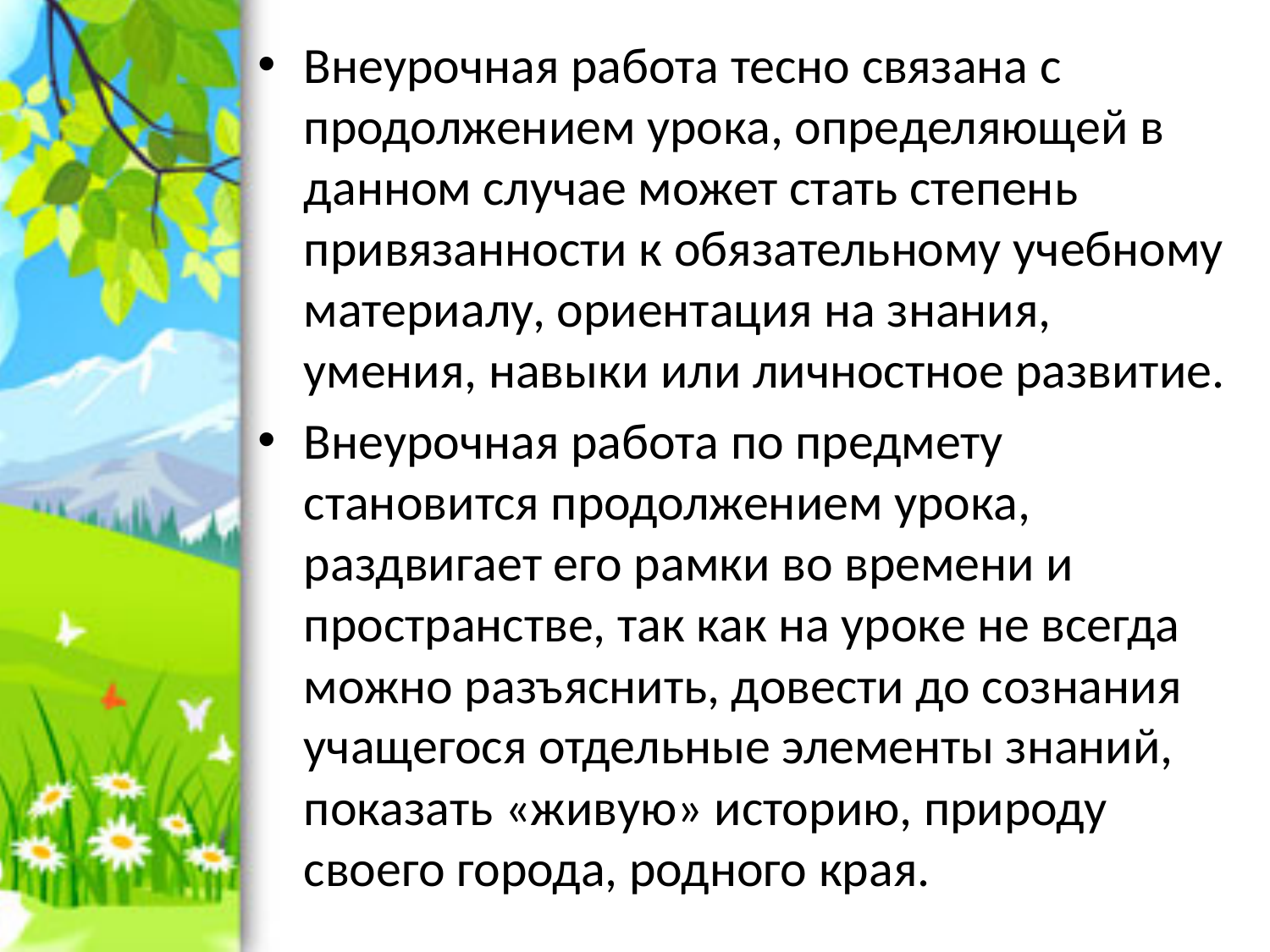

Внеурочная работа тесно связана с продолжением урока, определяющей в данном случае может стать степень привязанности к обязательному учебному материалу, ориентация на знания, умения, навыки или личностное развитие.
Внеурочная работа по предмету становится продолжением урока, раздвигает его рамки во времени и пространстве, так как на уроке не всегда можно разъяснить, довести до сознания учащегося отдельные элементы знаний, показать «живую» историю, природу своего города, родного края.